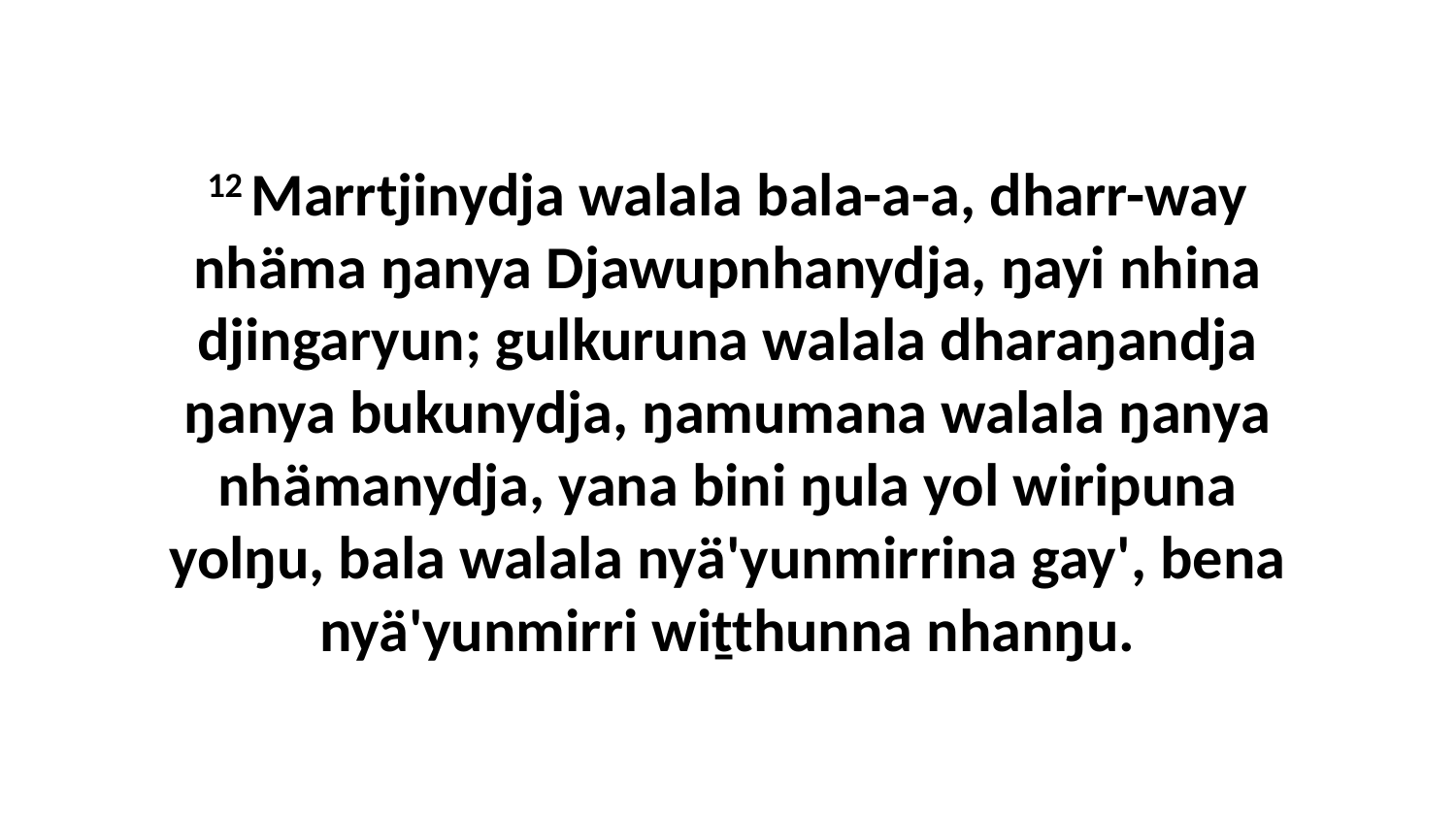

12 Marrtjinydja walala bala-a-a, dharr-way nhäma ŋanya Djawupnhanydja, ŋayi nhina djingaryun; gulkuruna walala dharaŋandja ŋanya bukunydja, ŋamumana walala ŋanya nhämanydja, yana bini ŋula yol wiripuna yolŋu, bala walala nyä'yunmirrina gay', bena nyä'yunmirri wiṯthunna nhanŋu.